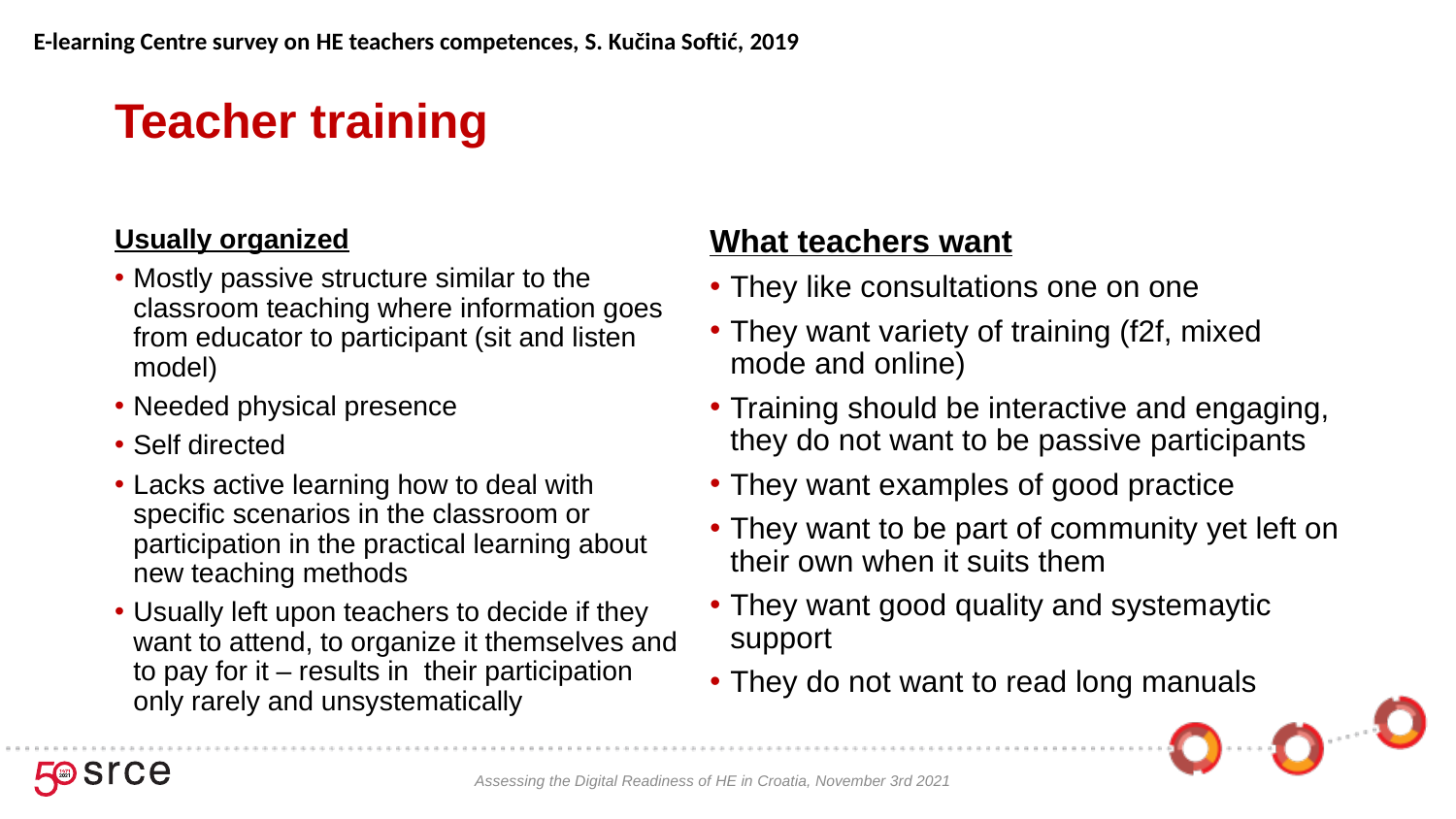

E-learning Centre survey on HE teachers competences, S. Kučina Softić, 2019
# Teacher training
Usually organized
Mostly passive structure similar to the classroom teaching where information goes from educator to participant (sit and listen model)
Needed physical presence
Self directed
Lacks active learning how to deal with specific scenarios in the classroom or participation in the practical learning about new teaching methods
Usually left upon teachers to decide if they want to attend, to organize it themselves and to pay for it – results in  their participation only rarely and unsystematically

What teachers want
They like consultations one on one
They want variety of training (f2f, mixed mode and online)
Training should be interactive and engaging, they do not want to be passive participants
They want examples of good practice
They want to be part of community yet left on their own when it suits them
They want good quality and systemaytic support
They do not want to read long manuals

Assessing the Digital Readiness of HE in Croatia, November 3rd 2021